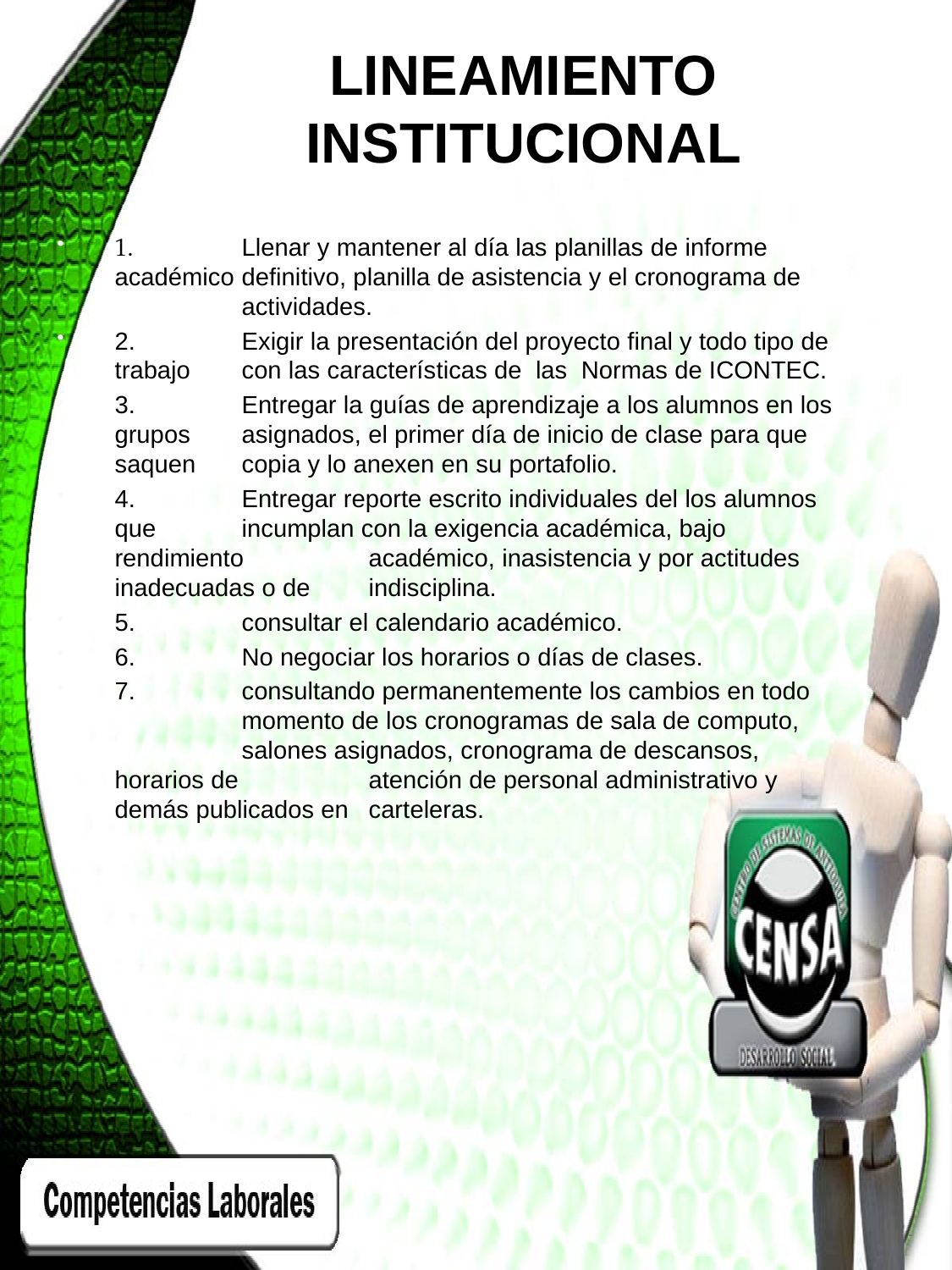

# LINEAMIENTO INSTITUCIONAL
1. 	Llenar y mantener al día las planillas de informe académico 	definitivo, planilla de asistencia y el cronograma de 	actividades.
2.	Exigir la presentación del proyecto final y todo tipo de trabajo 	con las características de  las  Normas de ICONTEC.
3. 	Entregar la guías de aprendizaje a los alumnos en los grupos 	asignados, el primer día de inicio de clase para que saquen 	copia y lo anexen en su portafolio.
4. 	Entregar reporte escrito individuales del los alumnos que 	incumplan con la exigencia académica, bajo rendimiento 	académico, inasistencia y por actitudes inadecuadas o de 	indisciplina.
5.	consultar el calendario académico.
6.	No negociar los horarios o días de clases.
7. 	consultando permanentemente los cambios en todo 	momento de los cronogramas de sala de computo, 	salones asignados, cronograma de descansos, horarios de 	atención de personal administrativo y demás publicados en 	carteleras.